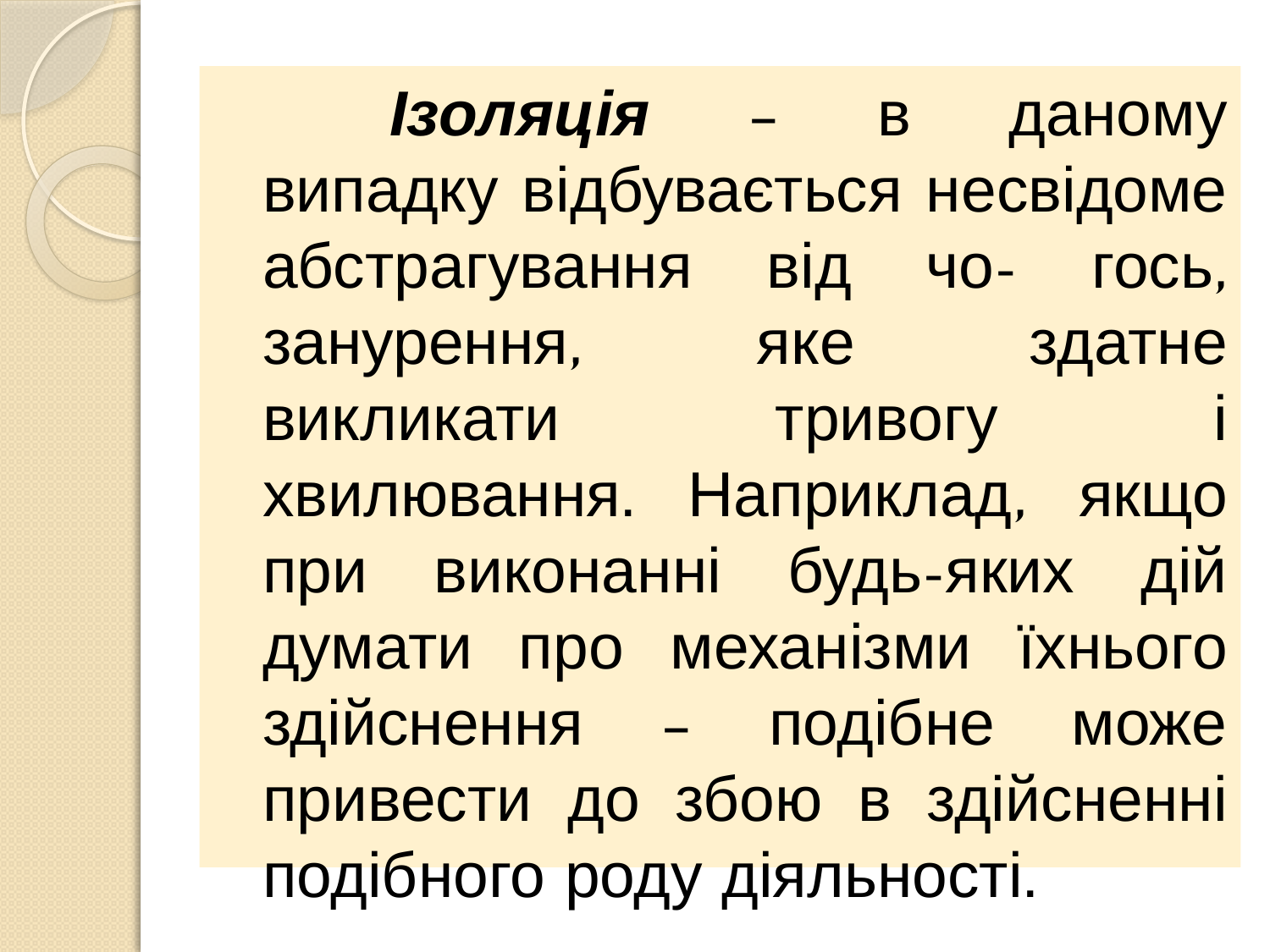

Ізоляція – в даному випадку відбувається несвідоме абстрагування від чо- гось, занурення, яке здатне викликати тривогу і хвилювання. Наприклад, якщо при виконанні будь-яких дій думати про механізми їхнього здійснення – подібне може привести до збою в здійсненні подібного роду діяльності.